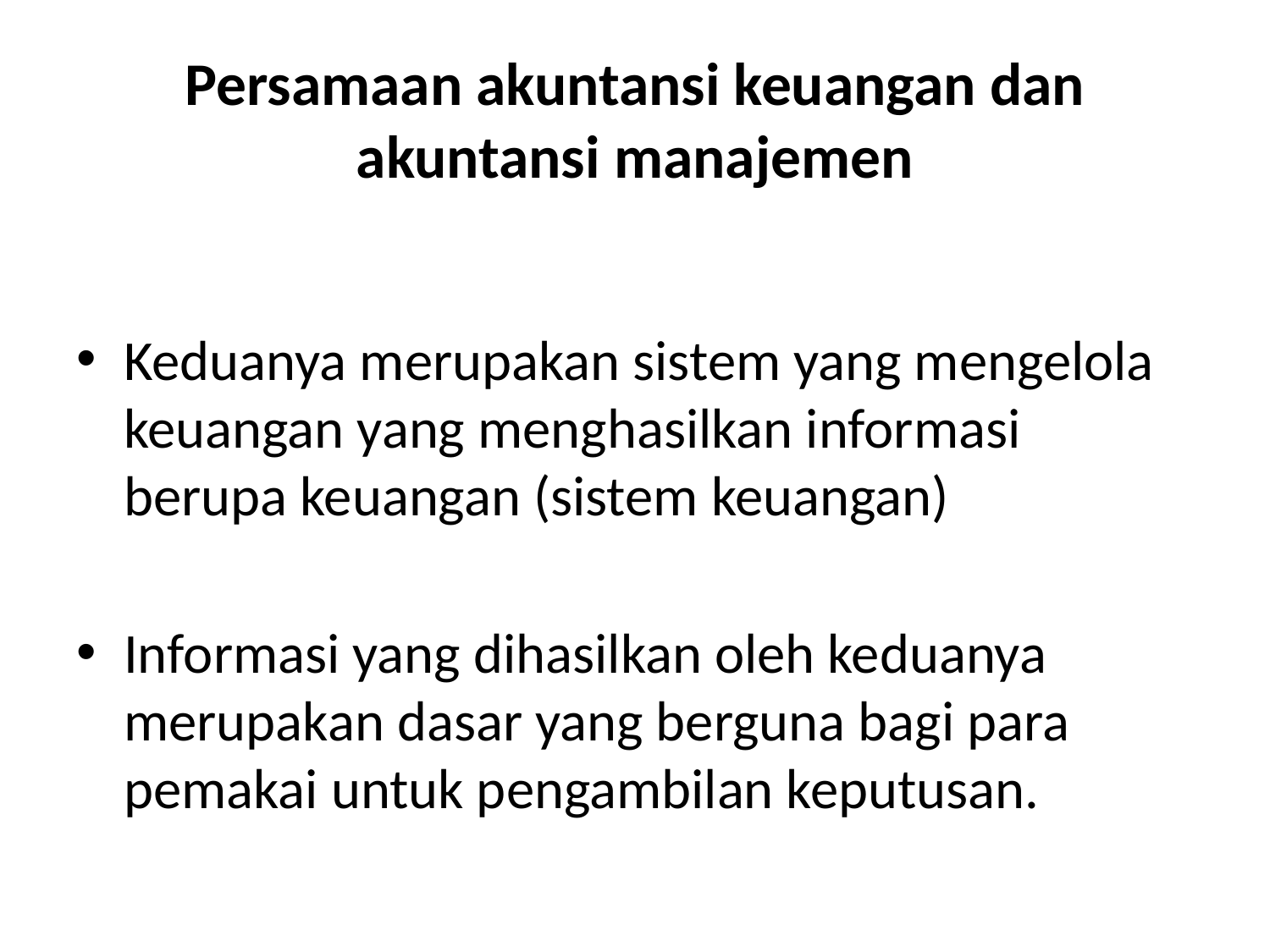

# Persamaan akuntansi keuangan dan akuntansi manajemen
Keduanya merupakan sistem yang mengelola keuangan yang menghasilkan informasi berupa keuangan (sistem keuangan)

Informasi yang dihasilkan oleh keduanya merupakan dasar yang berguna bagi para pemakai untuk pengambilan keputusan.